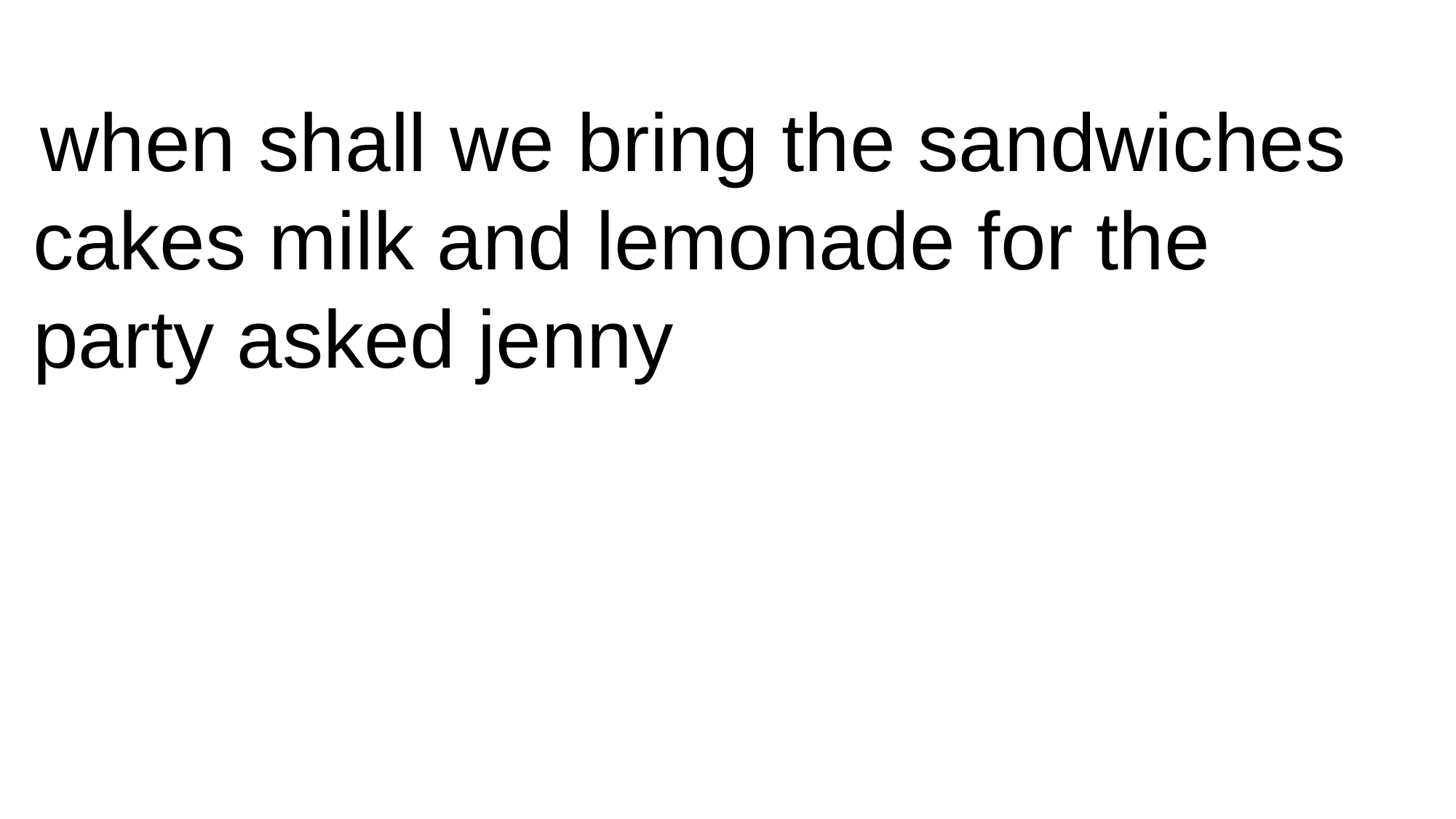

when shall we bring the sandwiches cakes milk and lemonade for the party asked jenny